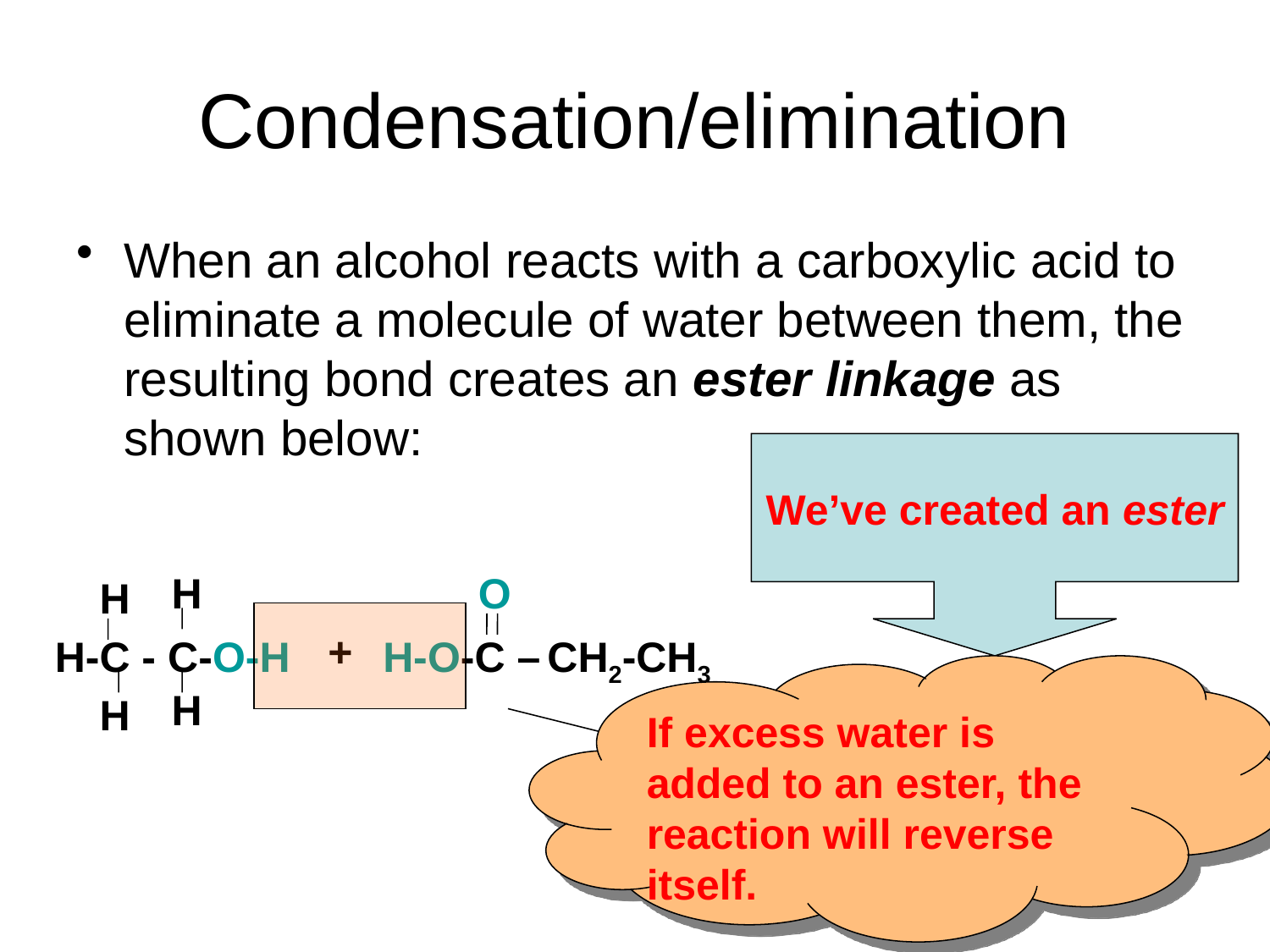

# Condensation/elimination
When an alcohol reacts with a carboxylic acid to eliminate a molecule of water between them, the resulting bond creates an ester linkage as shown below:
We’ve created an ester
H
H

H-C - C-O-H

H
H
O

+
H-O-C – CH2-CH3
O

CH2-CH2- O- C-CH2-CH3
If excess water is added to an ester, the reaction will reverse itself.

+
H2O